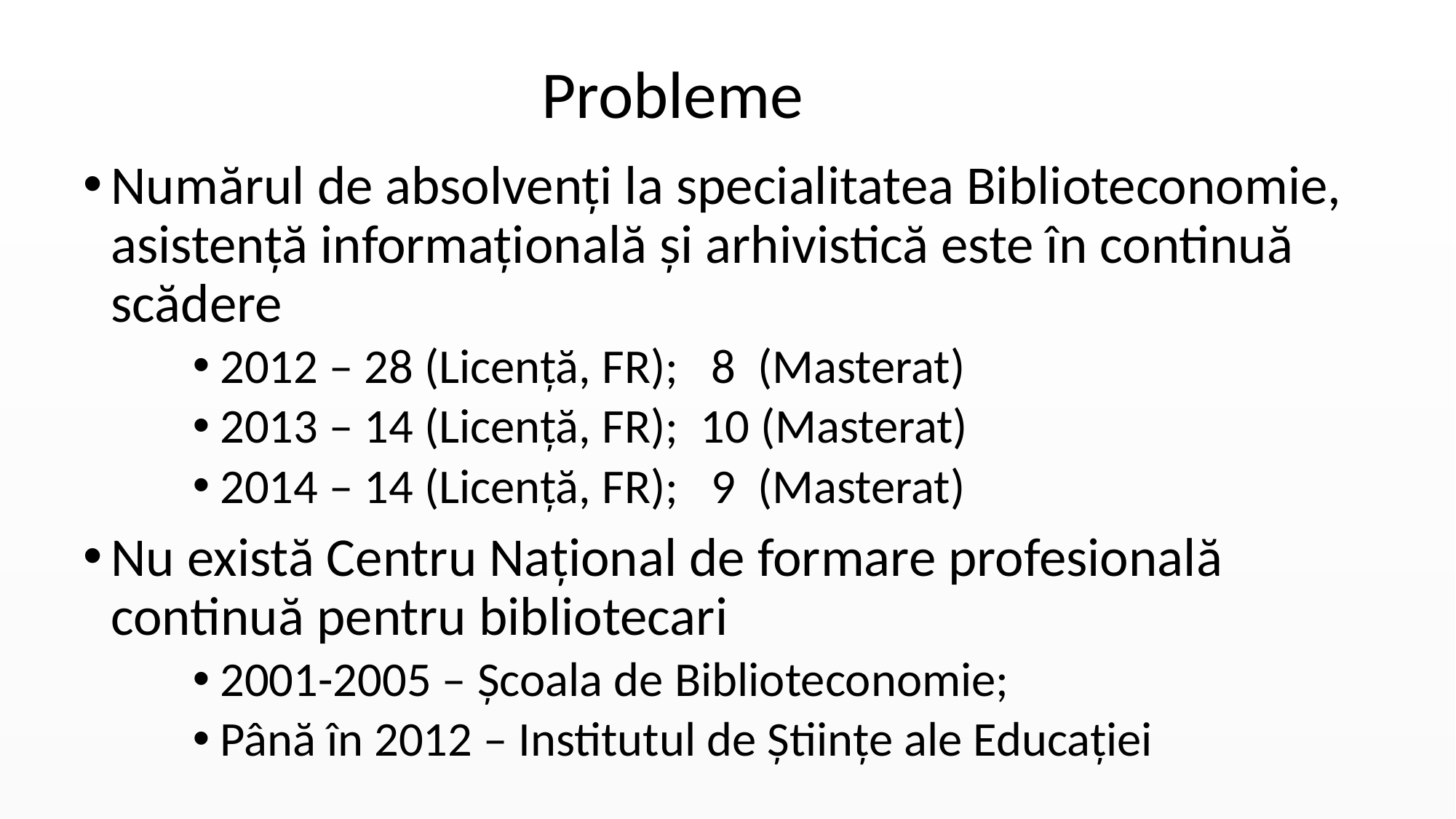

# Probleme
Numărul de absolvenţi la specialitatea Biblioteconomie, asistenţă informaţională şi arhivistică este în continuă scădere
2012 – 28 (Licenţă, FR);   8  (Masterat)
2013 – 14 (Licenţă, FR);  10 (Masterat)
2014 – 14 (Licenţă, FR);   9  (Masterat)
Nu există Centru Naţional de formare profesională continuă pentru bibliotecari
2001-2005 – Şcoala de Biblioteconomie;
Până în 2012 – Institutul de Ştiinţe ale Educaţiei